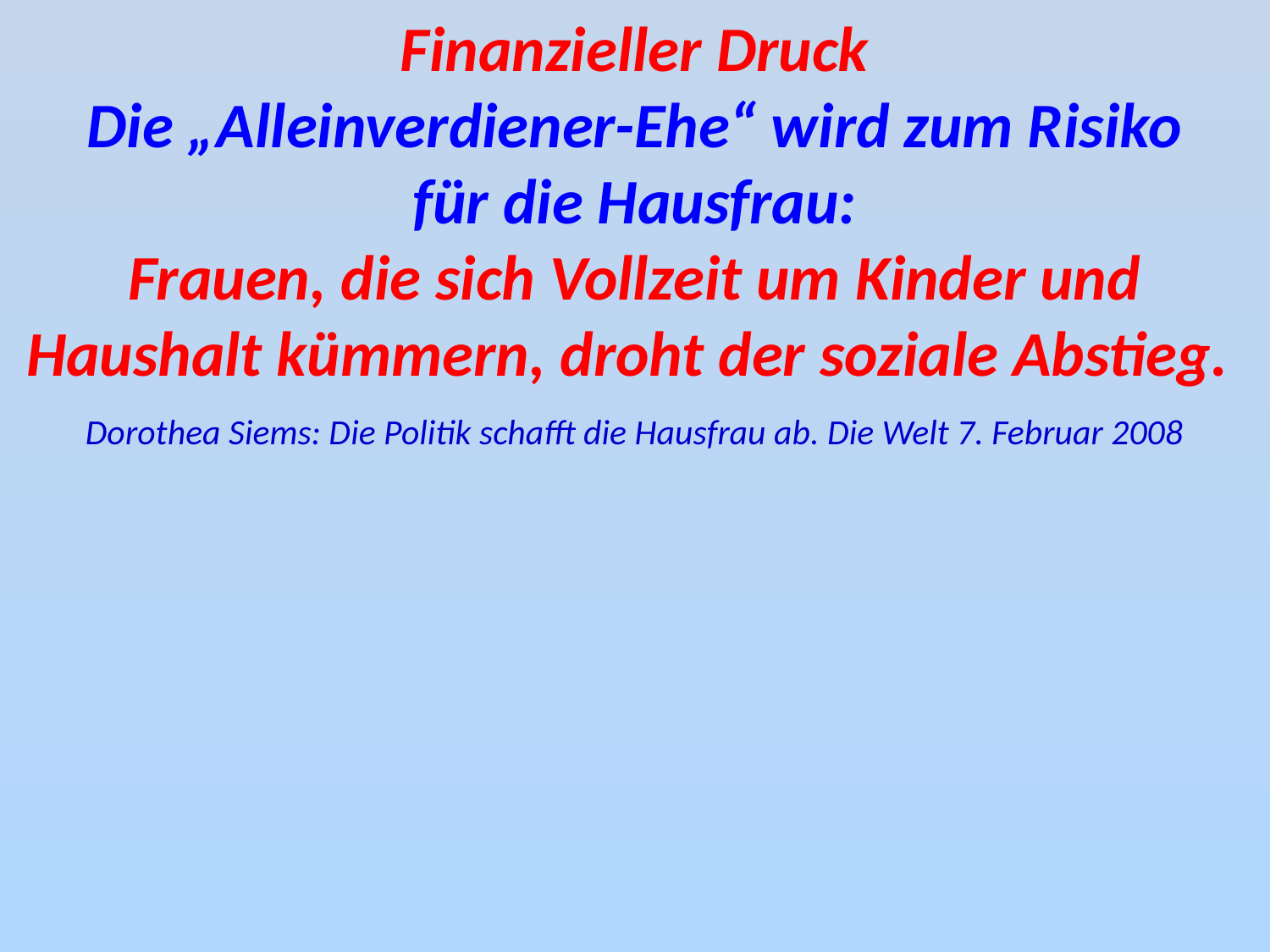

Finanzieller Druck
Die „Alleinverdiener-Ehe“ wird zum Risiko
für die Hausfrau:
Frauen, die sich Vollzeit um Kinder und Haushalt kümmern, droht der soziale Abstieg.

Dorothea Siems: Die Politik schafft die Hausfrau ab. Die Welt 7. Februar 2008